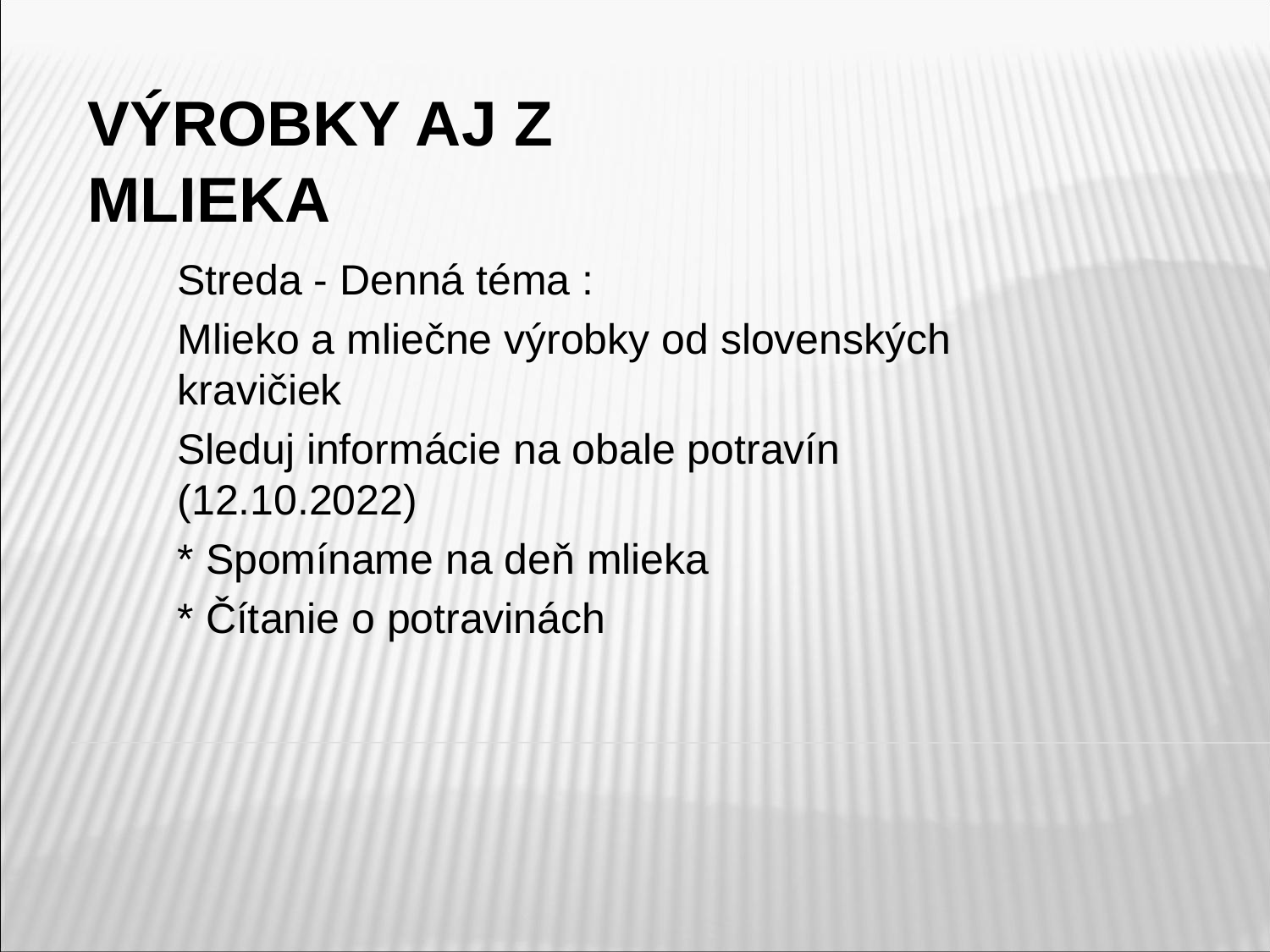

# Výrobky aj z mlieka
Streda - Denná téma :
Mlieko a mliečne výrobky od slovenských kravičiek
Sleduj informácie na obale potravín (12.10.2022)
* Spomíname na deň mlieka
* Čítanie o potravinách